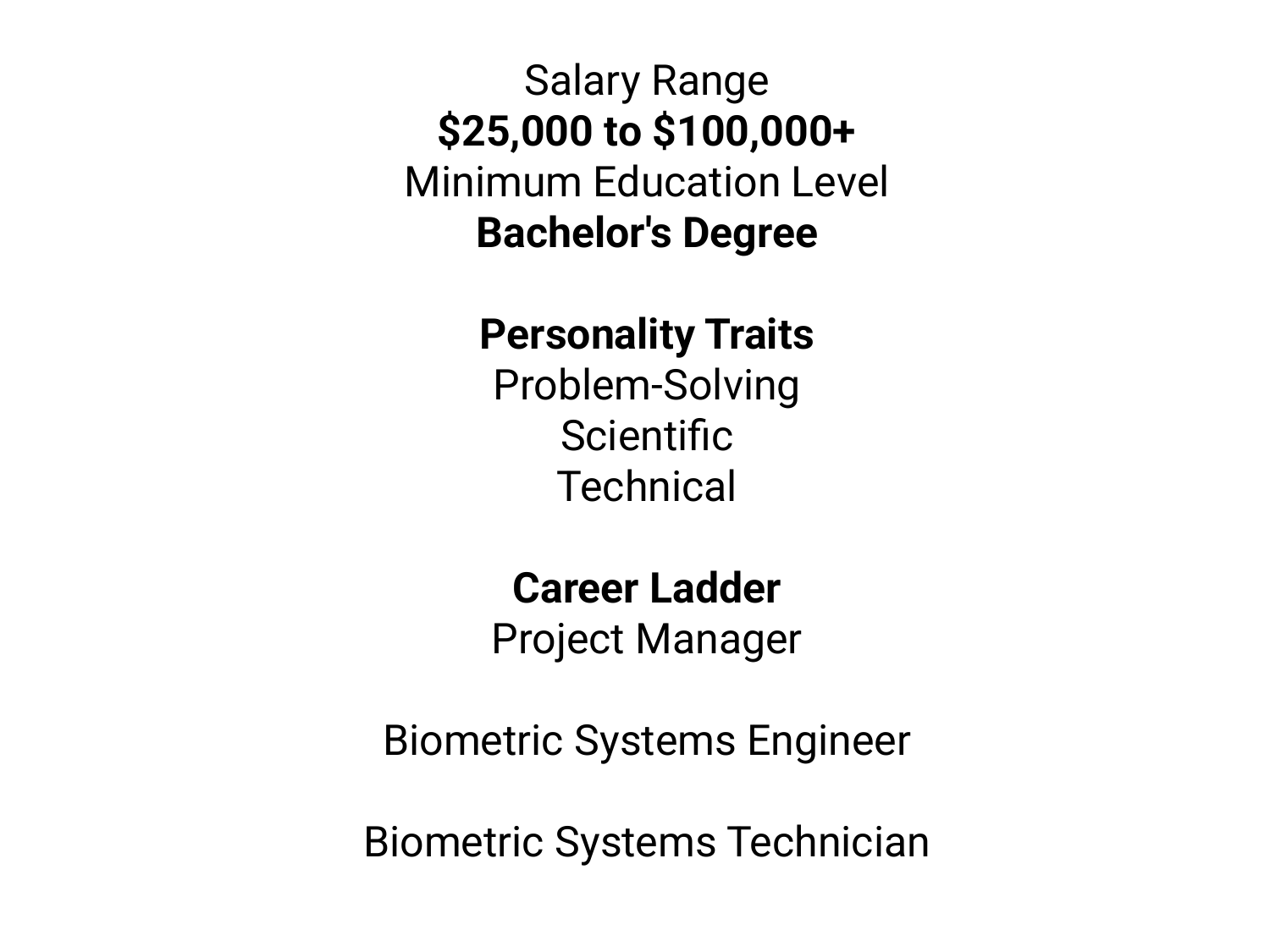

Salary Range
$25,000 to $100,000+
Minimum Education Level
Bachelor's Degree

Personality Traits
Problem-Solving
Scientific
Technical

Career Ladder
Project Manager

Biometric Systems Engineer

Biometric Systems Technician